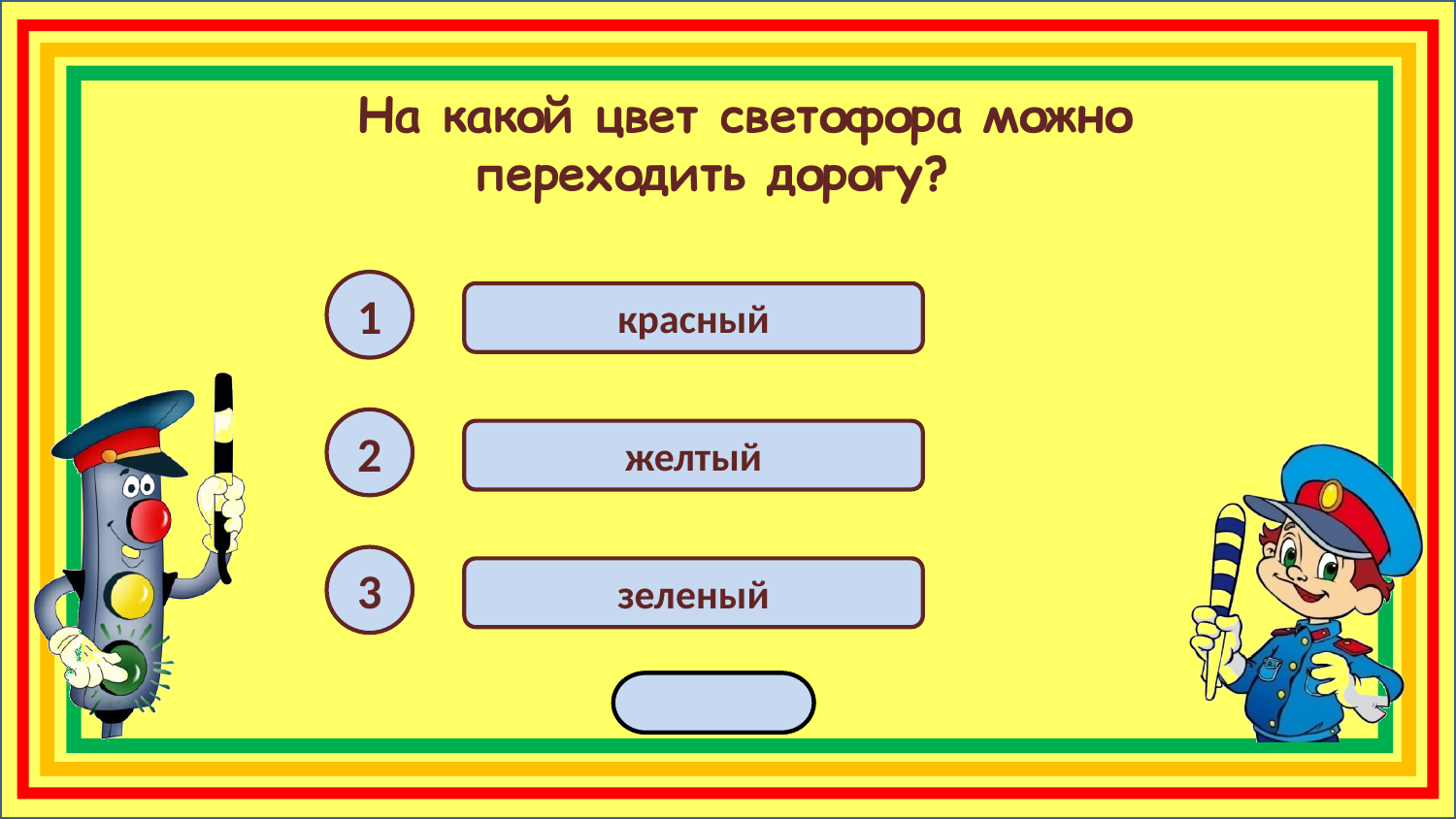

На какой цвет светофора можно переходить дорогу?
1
красный
2
желтый
3
зеленый
переход